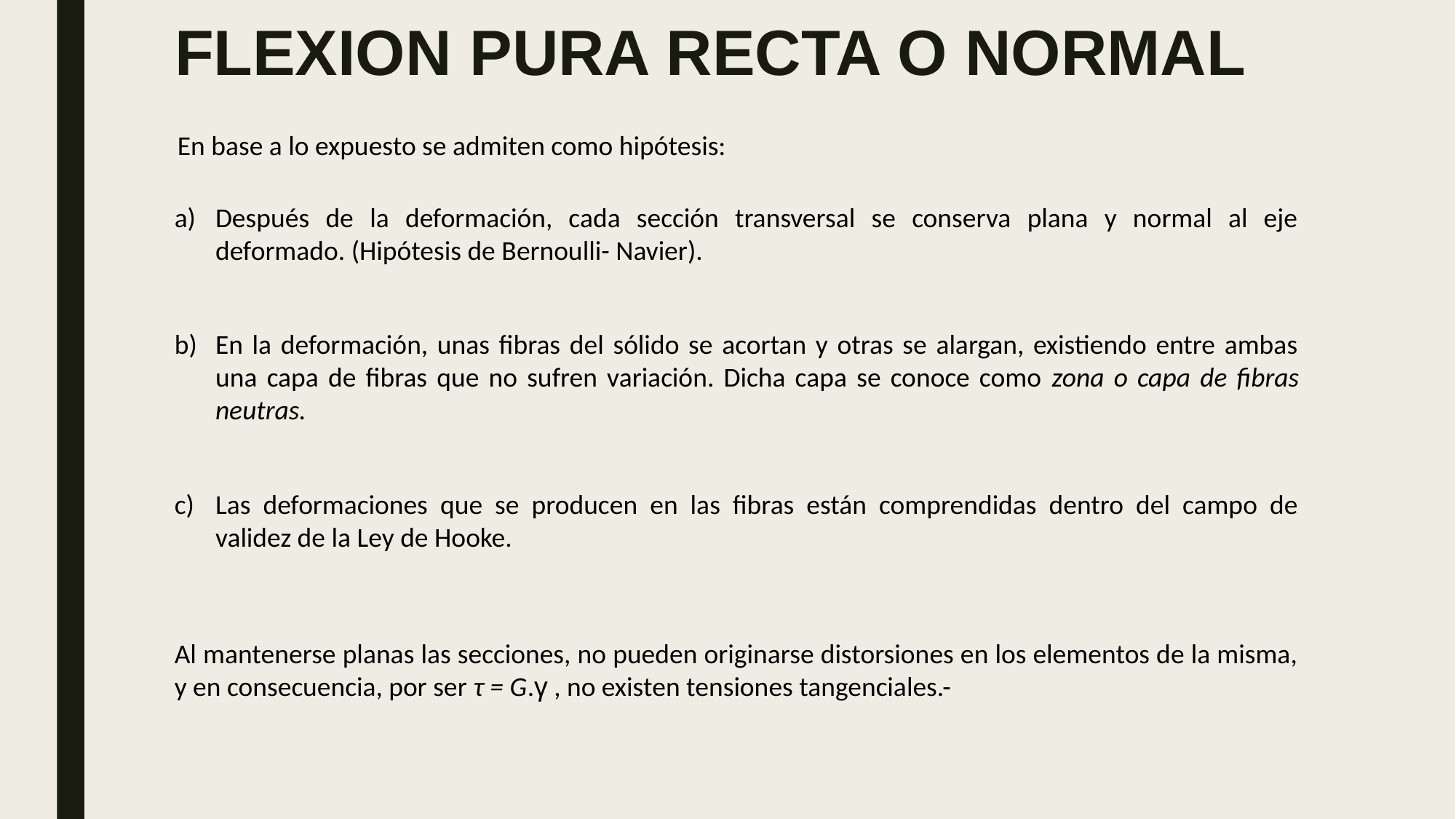

# FLEXION PURA RECTA O NORMAL
En base a lo expuesto se admiten como hipótesis:
Después de la deformación, cada sección transversal se conserva plana y normal al eje deformado. (Hipótesis de Bernoulli- Navier).
En la deformación, unas fibras del sólido se acortan y otras se alargan, existiendo entre ambas una capa de fibras que no sufren variación. Dicha capa se conoce como zona o capa de fibras neutras.
Las deformaciones que se producen en las fibras están comprendidas dentro del campo de validez de la Ley de Hooke.
Al mantenerse planas las secciones, no pueden originarse distorsiones en los elementos de la misma, y en consecuencia, por ser τ = G.γ , no existen tensiones tangenciales.-